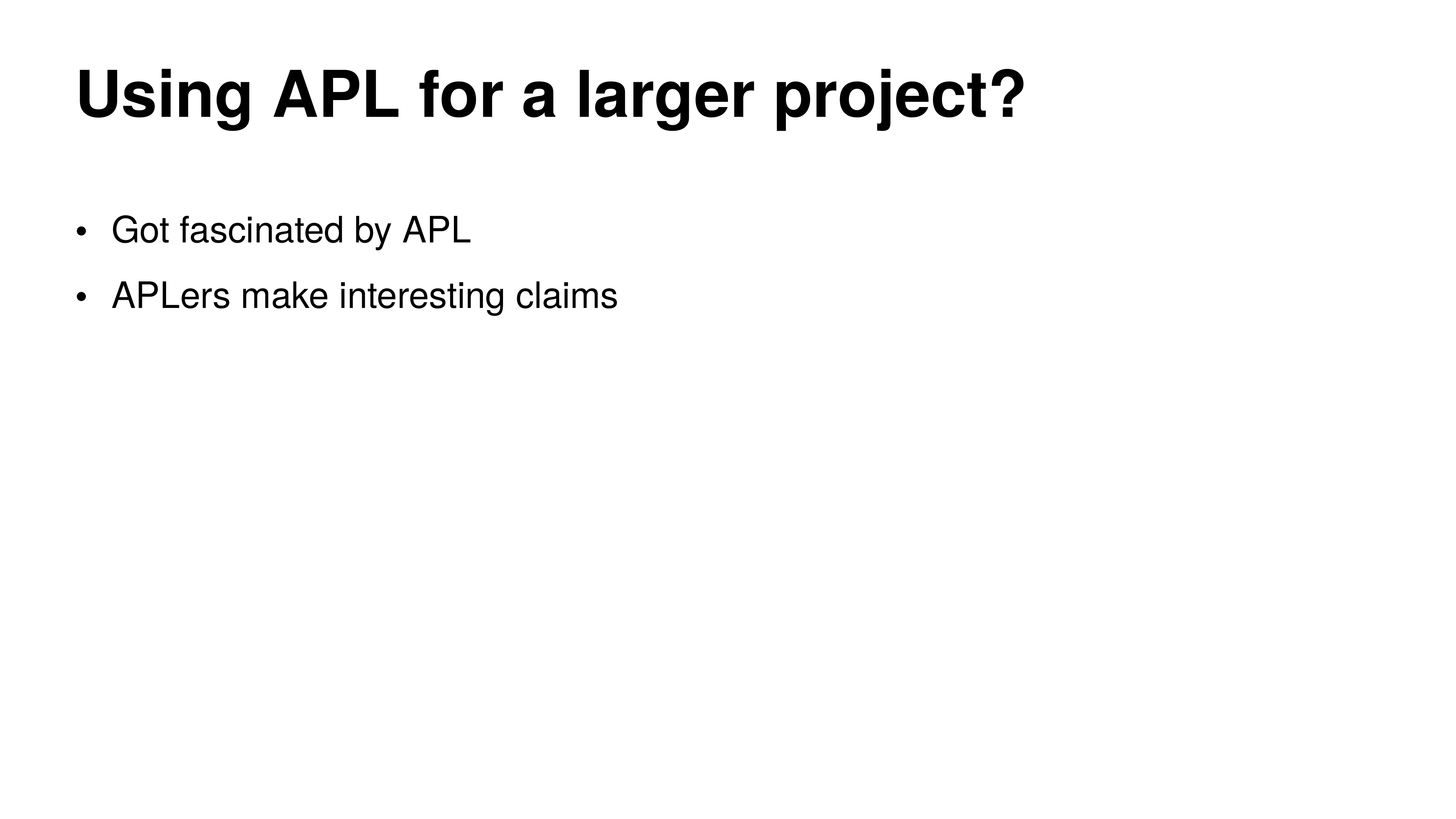

# Using APL for a larger project?
Got fascinated by APL
APLers make interesting claims